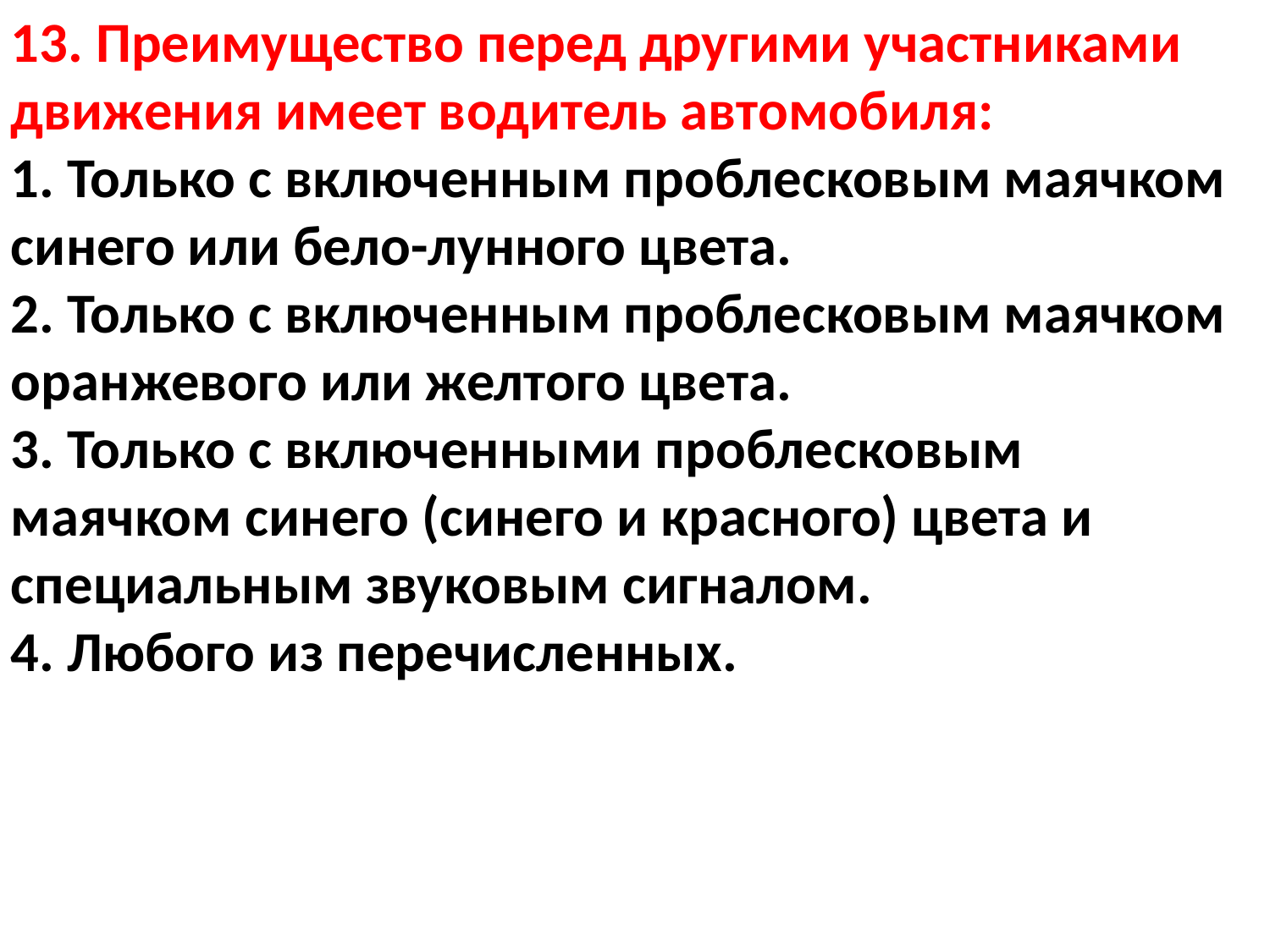

13. Преимущество перед другими участниками движения имеет водитель автомобиля:
1. Только с включенным проблесковым маячком синего или бело-лунного цвета.
2. Только с включенным проблесковым маячком оранжевого или желтого цвета.
3. Только с включенными проблесковым маячком синего (синего и красного) цвета и специальным звуковым сигналом.
4. Любого из перечисленных.